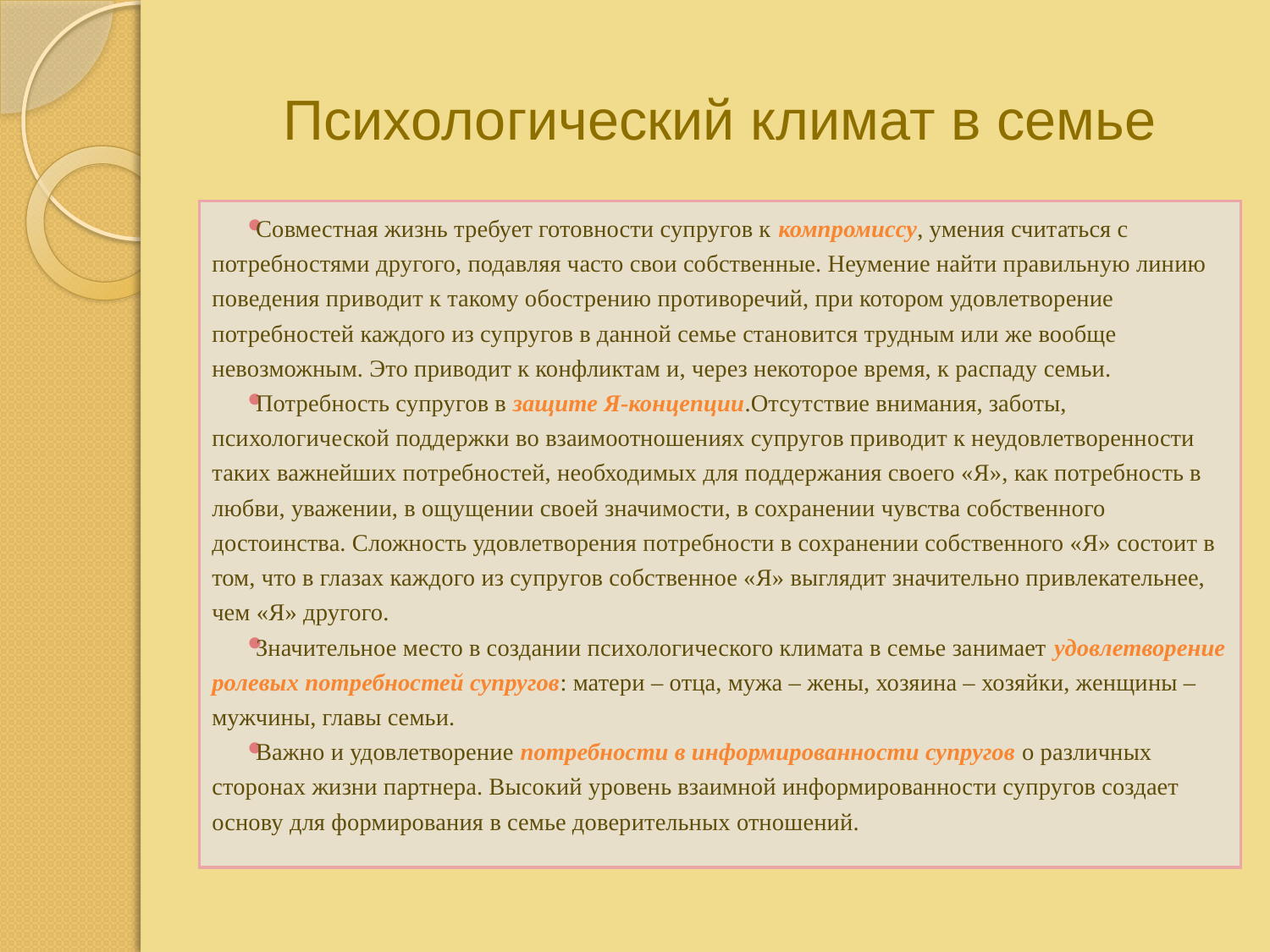

# Психологический климат в семье
Совместная жизнь требует готовности супругов к компромиссу, умения считаться с потребностями другого, подавляя часто свои собственные. Неумение найти правильную линию поведения приводит к такому обострению противоречий, при котором удовлетворение потребностей каждого из супругов в данной семье становится трудным или же вообще невозможным. Это приводит к конфликтам и, через некоторое время, к распаду семьи.
Потребность супругов в защите Я-концепции.Отсутствие внимания, заботы, психологической поддержки во взаимоотношениях супругов приводит к неудовлетворенности таких важнейших потребностей, необходимых для поддержания своего «Я», как потребность в любви, уважении, в ощущении своей значимости, в сохранении чувства собственного достоинства. Сложность удовлетворения потребности в сохранении собственного «Я» состоит в том, что в глазах каждого из супругов собственное «Я» выглядит значительно привлекательнее, чем «Я» другого.
Значительное место в создании психологического климата в семье занимает удовлетворение ролевых потребностей супругов: матери – отца, мужа – жены, хозяина – хозяйки, женщины – мужчины, главы семьи.
Важно и удовлетворение потребности в информированности супругов о различных сторонах жизни партнера. Высокий уровень взаимной информированности супругов создает основу для формирования в семье доверительных отношений.